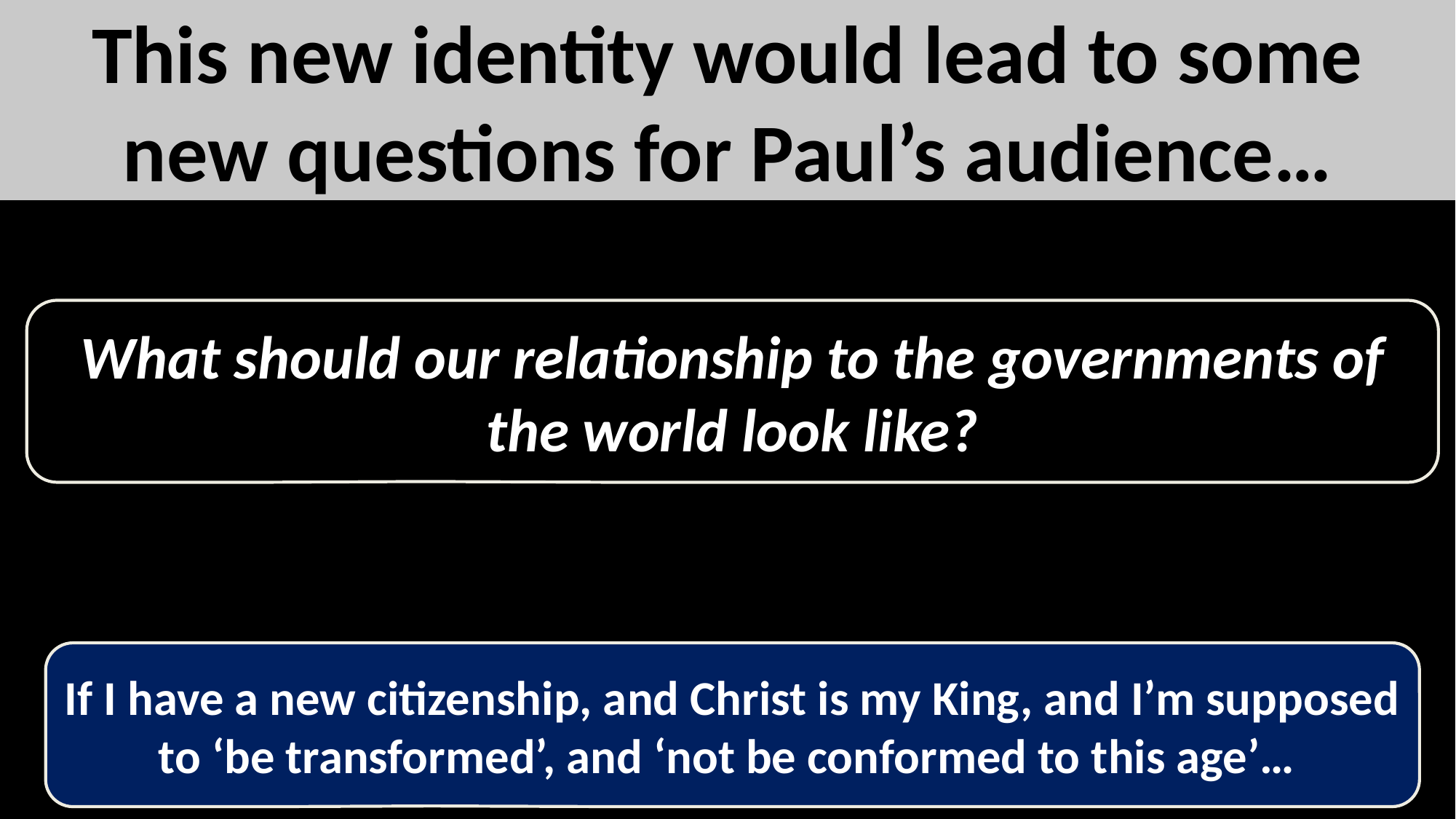

This new identity would lead to some new questions for Paul’s audience…
What should our relationship to the governments of the world look like?
If I have a new citizenship, and Christ is my King, and I’m supposed to ‘be transformed’, and ‘not be conformed to this age’…